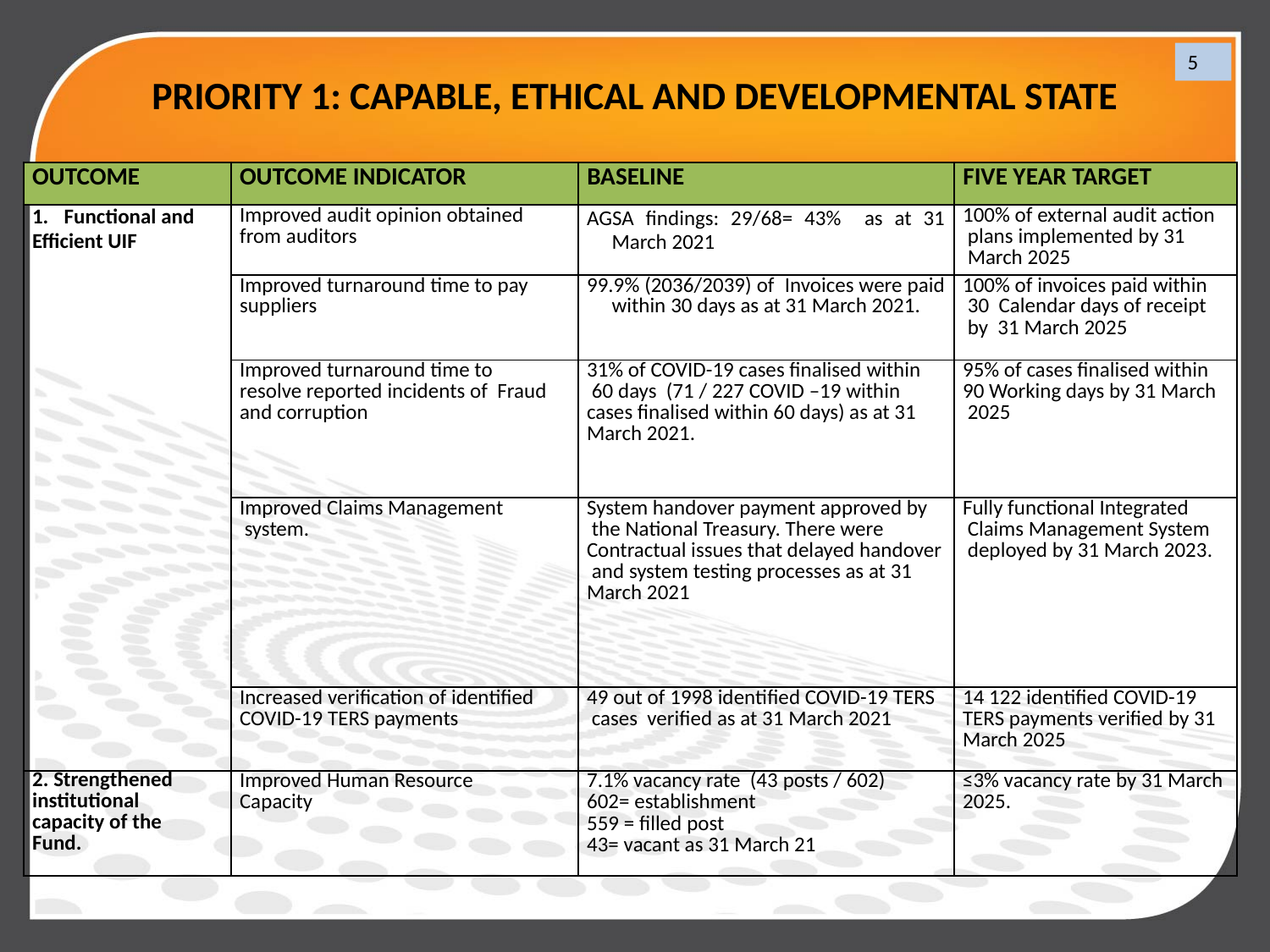

# PRIORITY 1: CAPABLE, ETHICAL AND DEVELOPMENTAL STATE
5
| OUTCOME | OUTCOME INDICATOR | BASELINE | FIVE YEAR TARGET |
| --- | --- | --- | --- |
| Functional and Efficient UIF | Improved audit opinion obtained from auditors | AGSA findings: 29/68= 43% as at 31 March 2021 | 100% of external audit action plans implemented by 31 March 2025 |
|  | Improved turnaround time to pay suppliers | 99.9% (2036/2039) of Invoices were paid within 30 days as at 31 March 2021. | 100% of invoices paid within 30 Calendar days of receipt by 31 March 2025 |
|  | Improved turnaround time to resolve reported incidents of Fraud and corruption | 31% of COVID-19 cases finalised within 60 days (71 / 227 COVID –19 within cases finalised within 60 days) as at 31 March 2021. | 95% of cases finalised within 90 Working days by 31 March 2025 |
|  | Improved Claims Management system. | System handover payment approved by the National Treasury. There were Contractual issues that delayed handover and system testing processes as at 31 March 2021 | Fully functional Integrated Claims Management System deployed by 31 March 2023. |
|  | Increased verification of identified COVID-19 TERS payments | 49 out of 1998 identified COVID-19 TERS cases verified as at 31 March 2021 | 14 122 identified COVID-19 TERS payments verified by 31 March 2025 |
| 2. Strengthened institutional capacity of the Fund. | Improved Human Resource Capacity | 7.1% vacancy rate (43 posts / 602) 602= establishment 559 = filled post 43= vacant as 31 March 21 | ≤3% vacancy rate by 31 March 2025. |